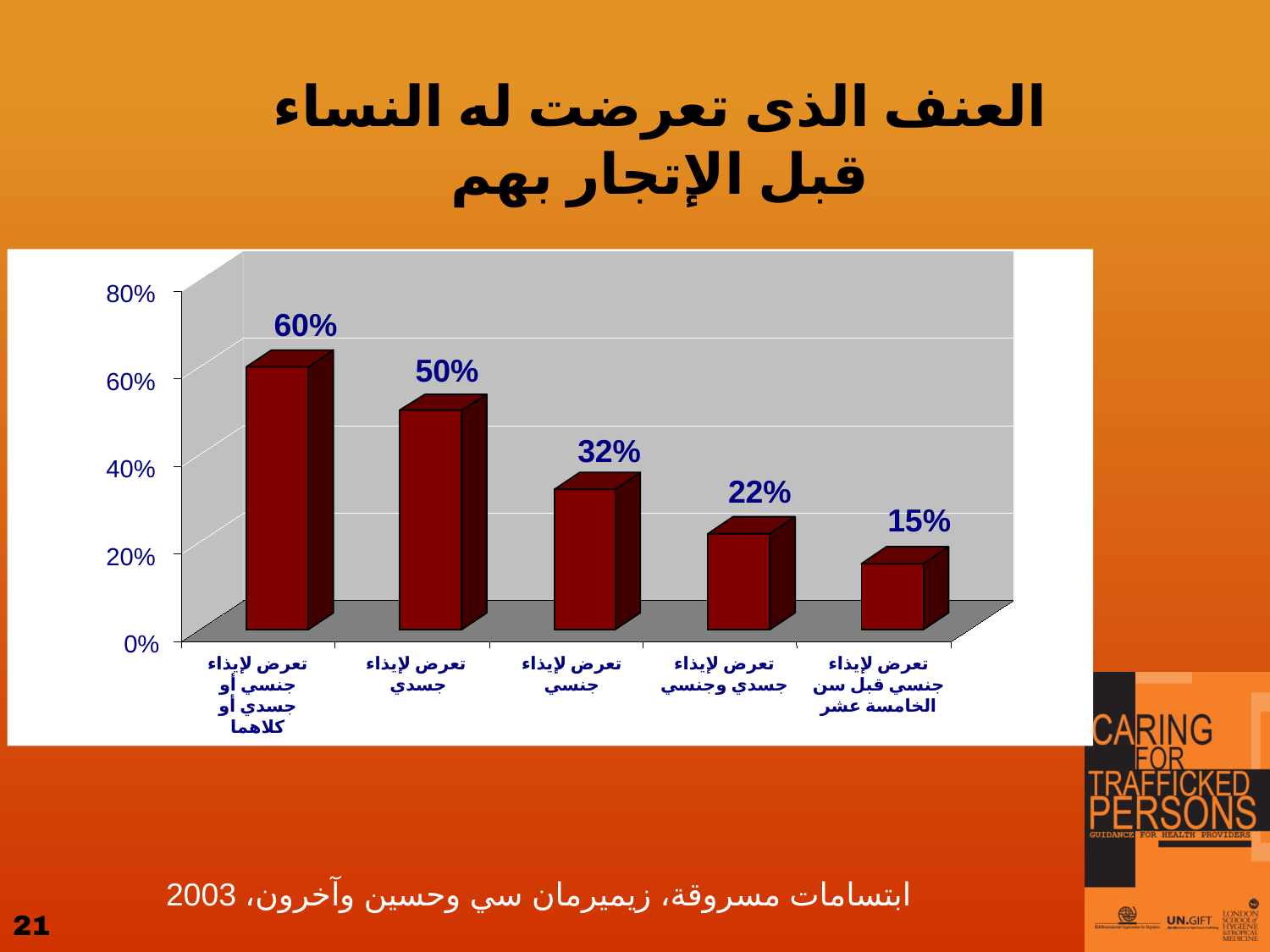

العنف الذى تعرضت له النساء
قبل الإتجار بهم

80%

60%

50%
60%

32%
40%

22%

15%

20%

0%

تعرض لإيذاء جنسي أو جسدي أو كلاهما
تعرض لإيذاء جسدي
تعرض لإيذاء جنسي
تعرض لإيذاء جسدي وجنسي
تعرض لإيذاء جنسي قبل سن الخامسة عشر
ابتسامات مسروقة، زيميرمان سي وحسين وآخرون، 2003

21